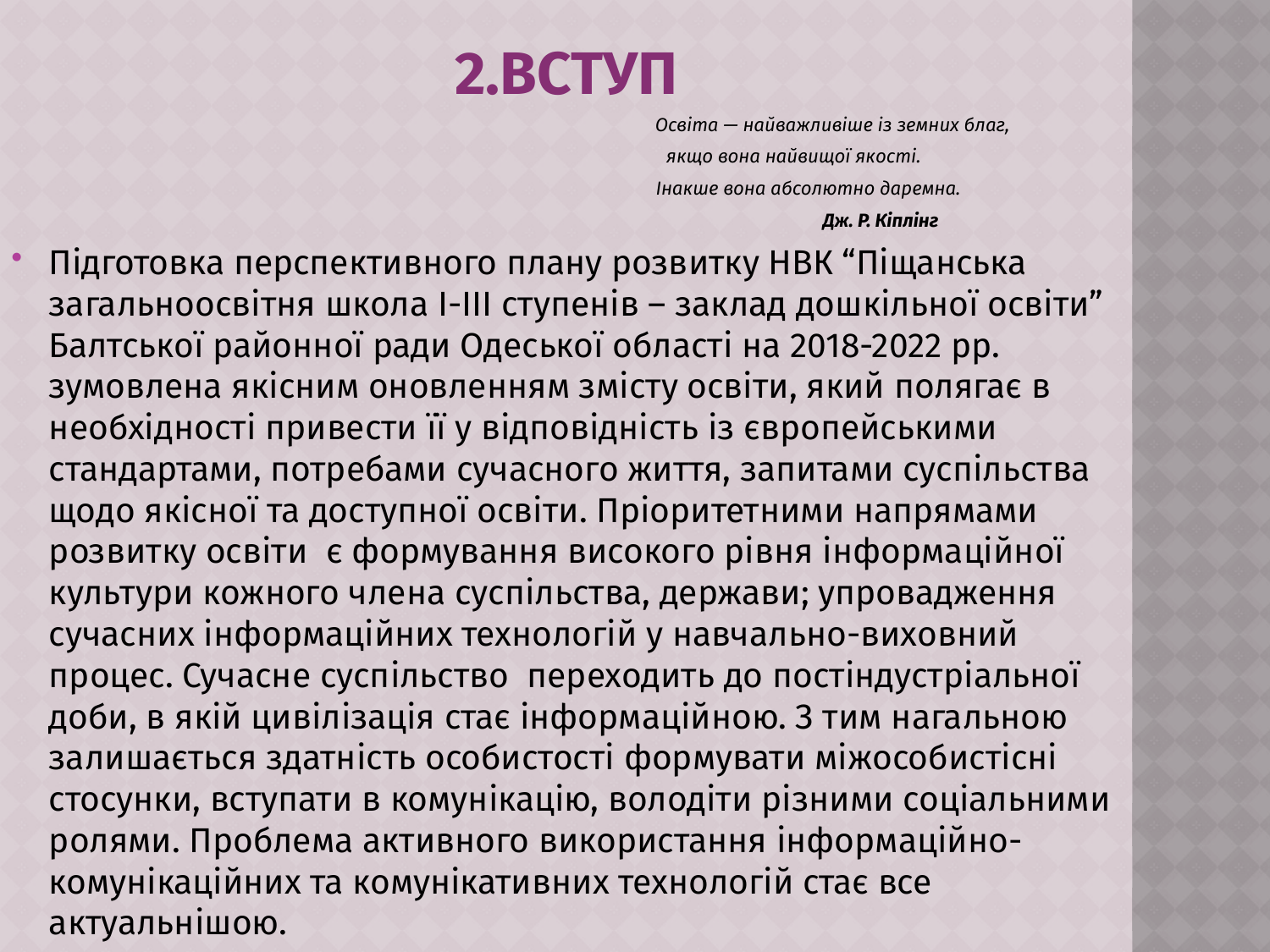

# 2.Вступ
                                                                                                              Освіта — найважливіше із земних благ,
                                                                                             якщо вона найвищої якості.
                                                                                                    Інакше вона абсолютно даремна.
                                                                                                                                                    Дж. Р. Кіплінг
Підготовка перспективного плану розвитку НВК “Піщанська загальноосвітня школа І-ІІІ ступенів – заклад дошкільної освіти”  Балтської районної ради Одеської області на 2018-2022 рр. зумовлена якісним оновленням змісту освіти, який полягає в необхідності привести її у відповідність із європейськими стандартами, потребами сучасного життя, запитами суспільства щодо якісної та доступної освіти. Пріоритетними напрямами розвитку освіти  є формування високого рівня інформаційної культури кожного члена суспільства, держави; упровадження сучасних інформаційних технологій у навчально-виховний процес. Сучасне суспільство  переходить до постіндустріальної  доби, в якій цивілізація стає інформаційною. З тим нагальною залишається здатність особистості формувати міжособистісні стосунки, вступати в комунікацію, володіти різними соціальними ролями. Проблема активного використання інформаційно-комунікаційних та комунікативних технологій стає все актуальнішою.